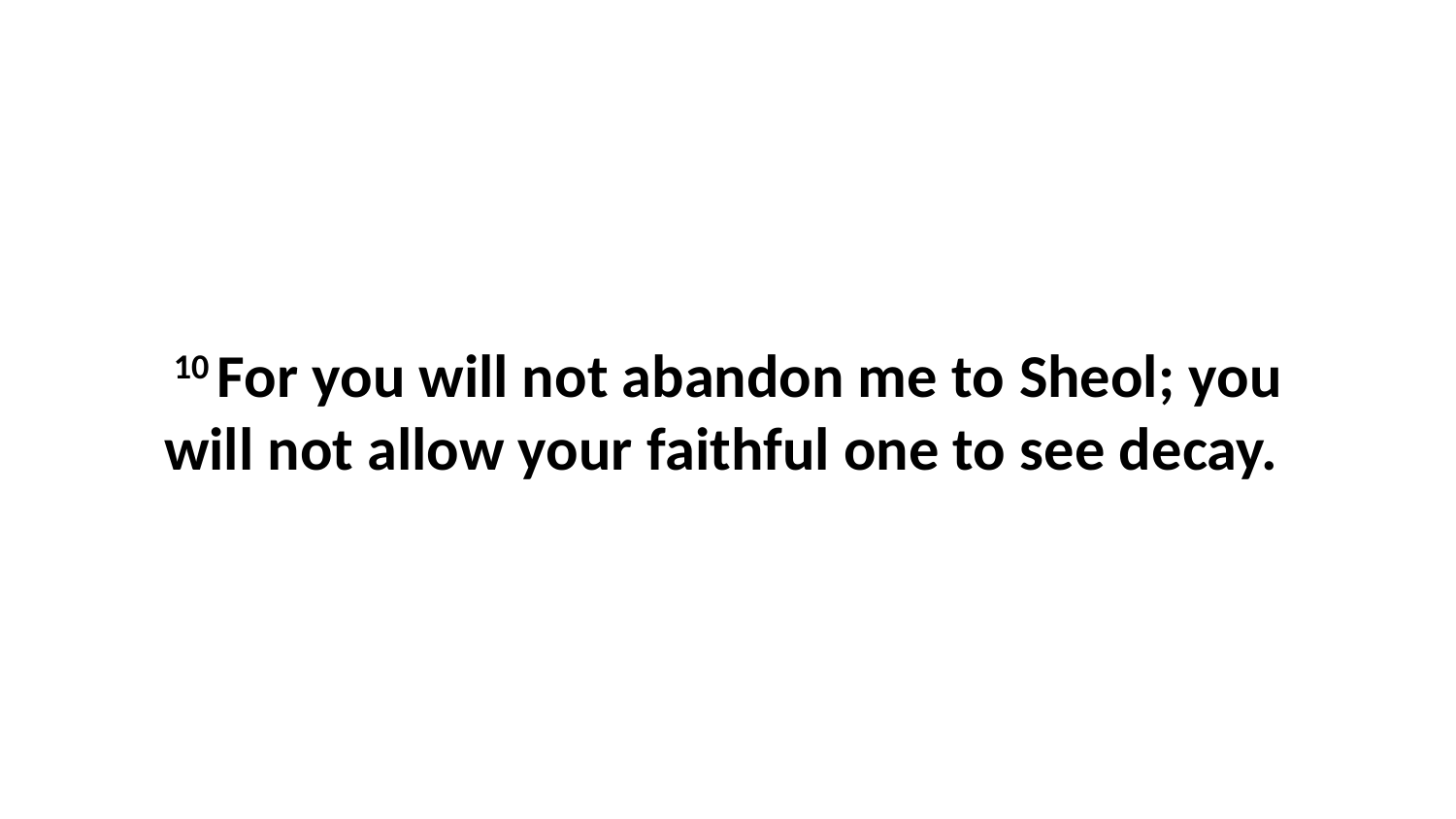

10 For you will not abandon me to Sheol; you will not allow your faithful one to see decay.